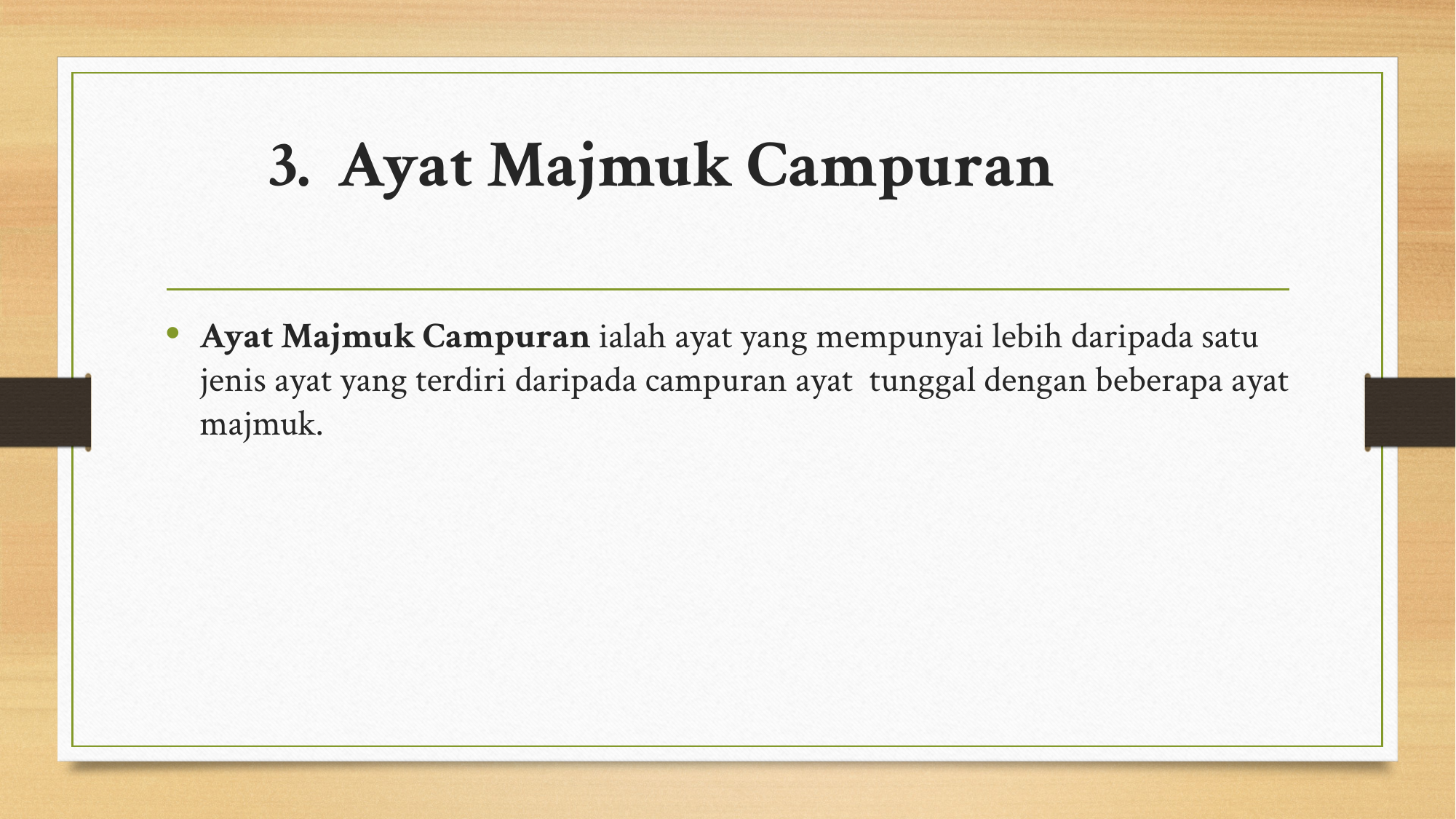

# 3.  Ayat Majmuk Campuran
Ayat Majmuk Campuran ialah ayat yang mempunyai lebih daripada satu jenis ayat yang terdiri daripada campuran ayat  tunggal dengan beberapa ayat majmuk.